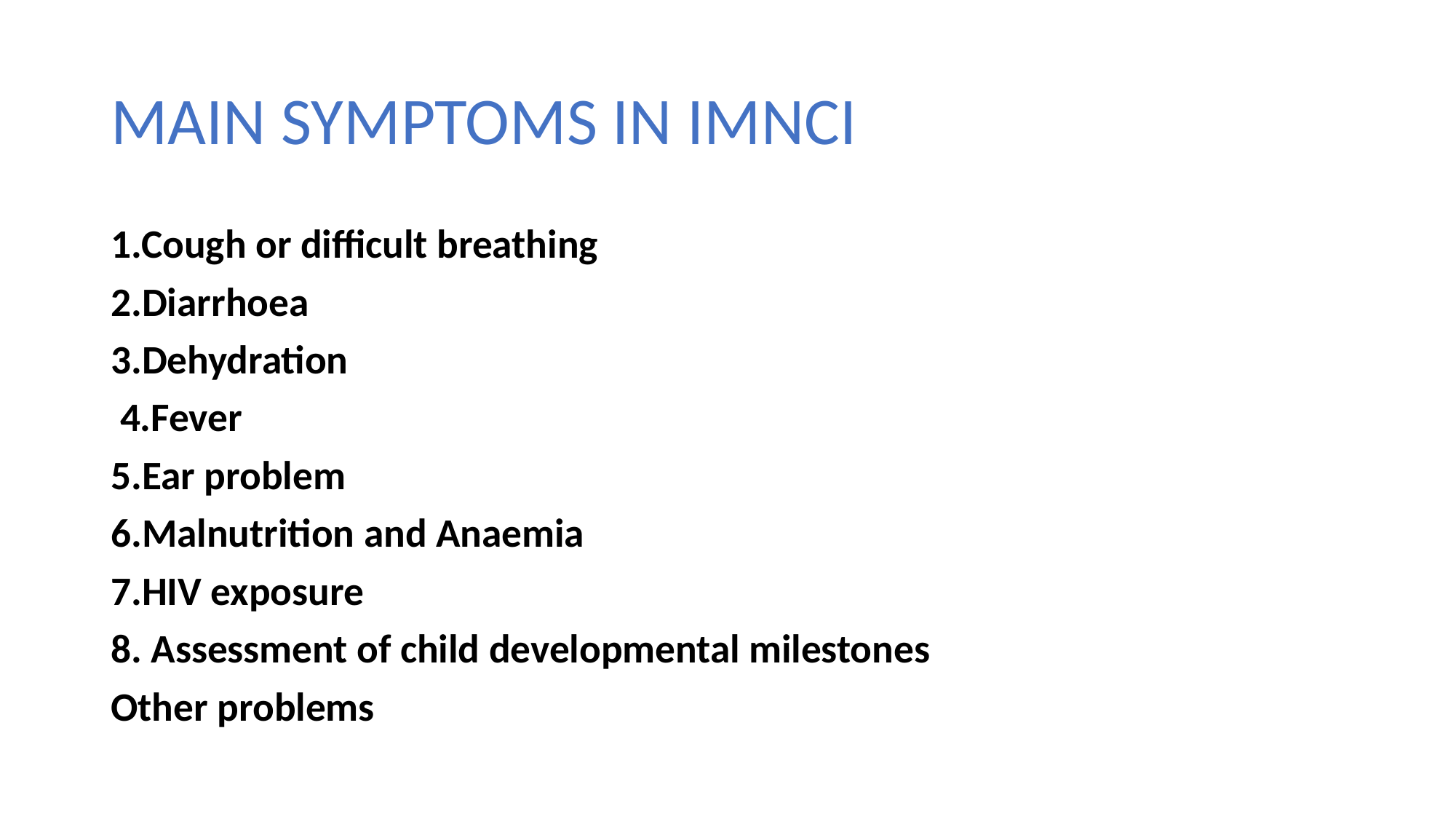

# MAIN SYMPTOMS IN IMNCI
1.Cough or difficult breathing
2.Diarrhoea
3.Dehydration
 4.Fever
5.Ear problem
6.Malnutrition and Anaemia
7.HIV exposure
8. Assessment of child developmental milestones
Other problems